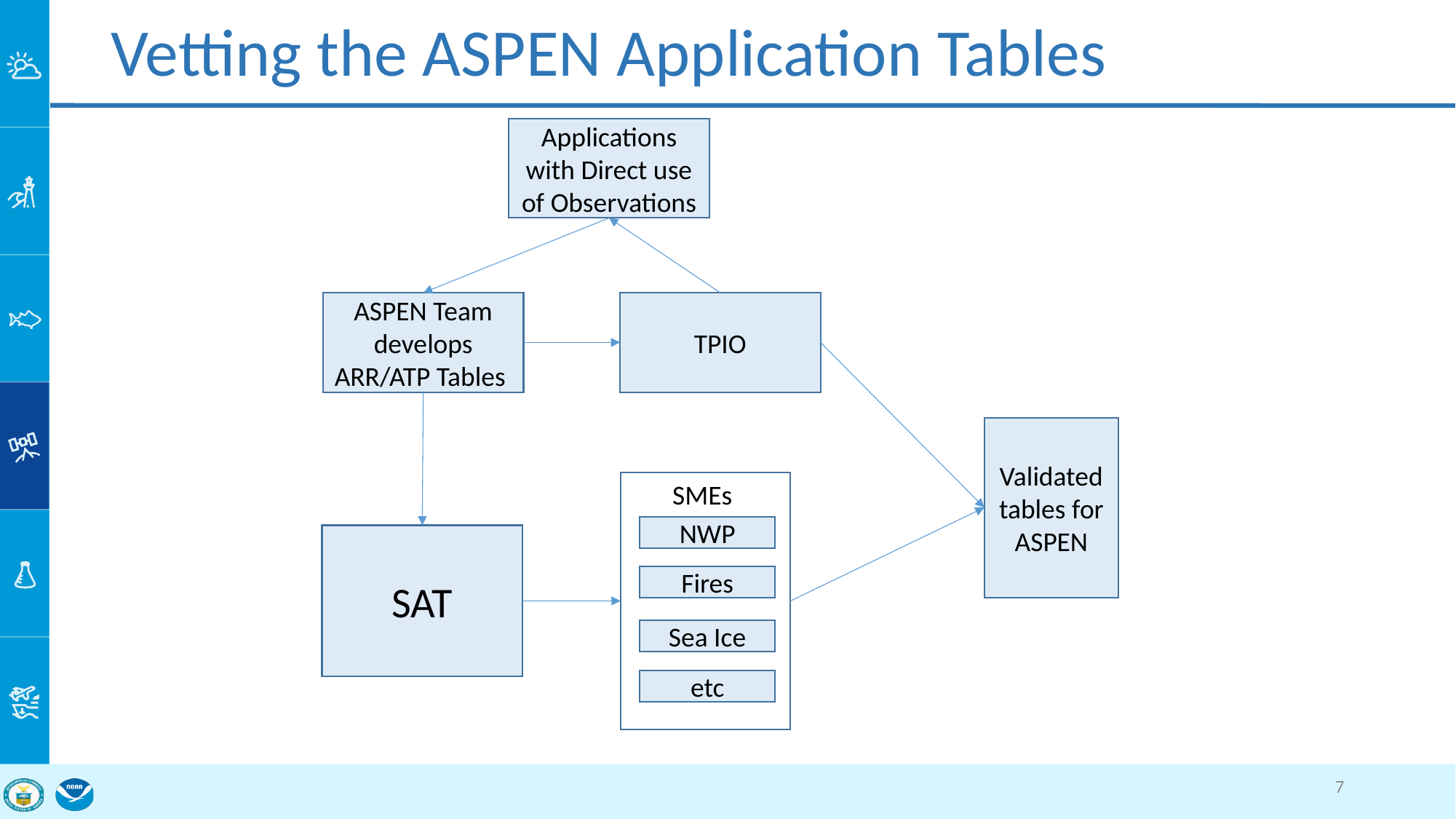

# Vetting the ASPEN Application Tables
Applications with Direct use of Observations
TPIO
ASPEN Team develops ARR/ATP Tables
Validated tables for ASPEN
SMEs
NWP
Fires
Sea Ice
etc
SAT
7